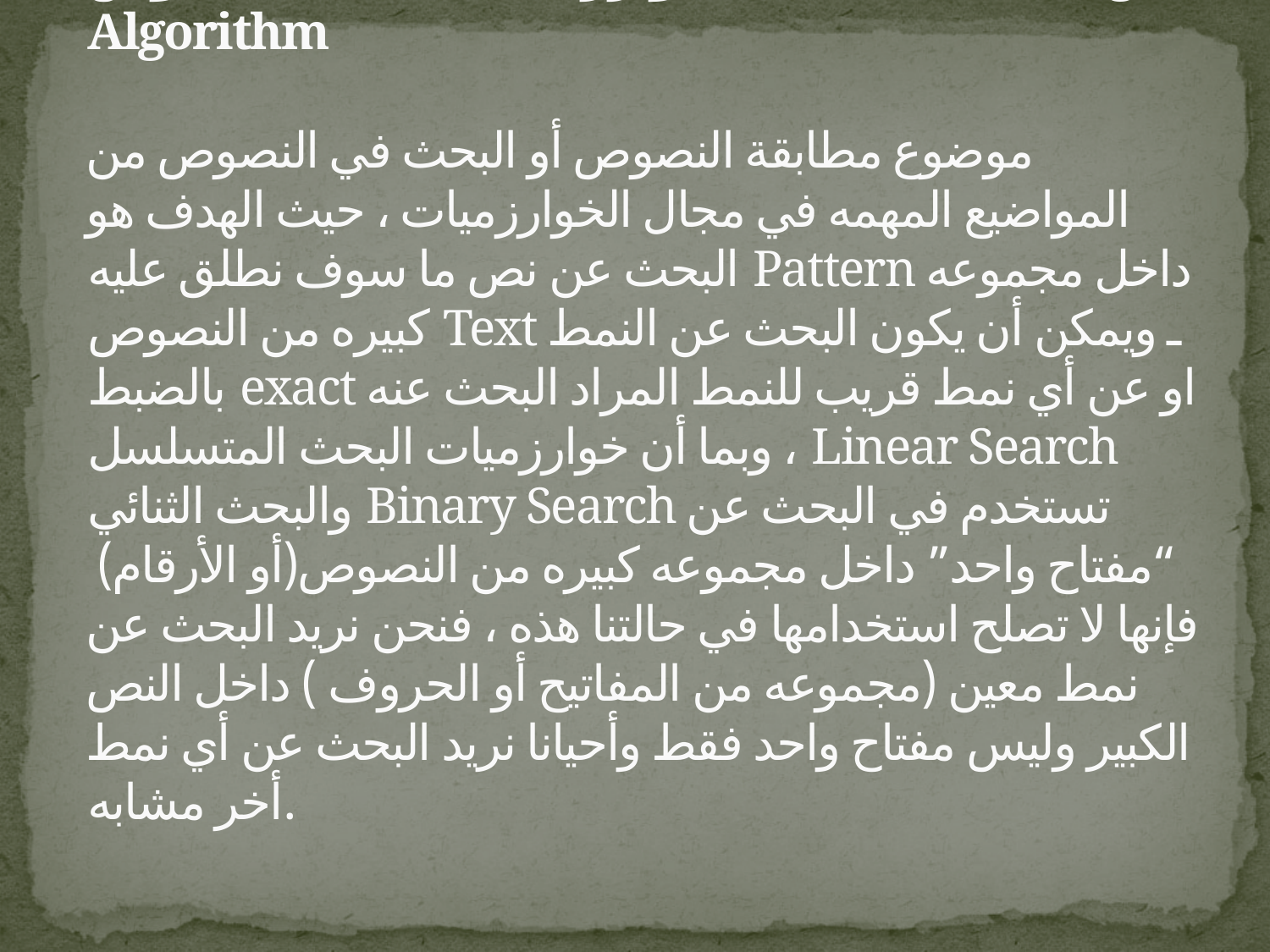

# خوارزميات مطابقة النصوص Pattern Matching Algorithm   موضوع مطابقة النصوص أو البحث في النصوص من المواضيع المهمه في مجال الخوارزميات ، حيث الهدف هو البحث عن نص ما سوف نطلق عليه Pattern داخل مجموعه كبيره من النصوص Text ـ ويمكن أن يكون البحث عن النمط بالضبط exact او عن أي نمط قريب للنمط المراد البحث عنه ، وبما أن خوارزميات البحث المتسلسل Linear Search والبحث الثنائي Binary Search تستخدم في البحث عن “مفتاح واحد” داخل مجموعه كبيره من النصوص(أو الأرقام)  فإنها لا تصلح استخدامها في حالتنا هذه ، فنحن نريد البحث عن نمط معين (مجموعه من المفاتيح أو الحروف ) داخل النص الكبير وليس مفتاح واحد فقط وأحيانا نريد البحث عن أي نمط أخر مشابه.